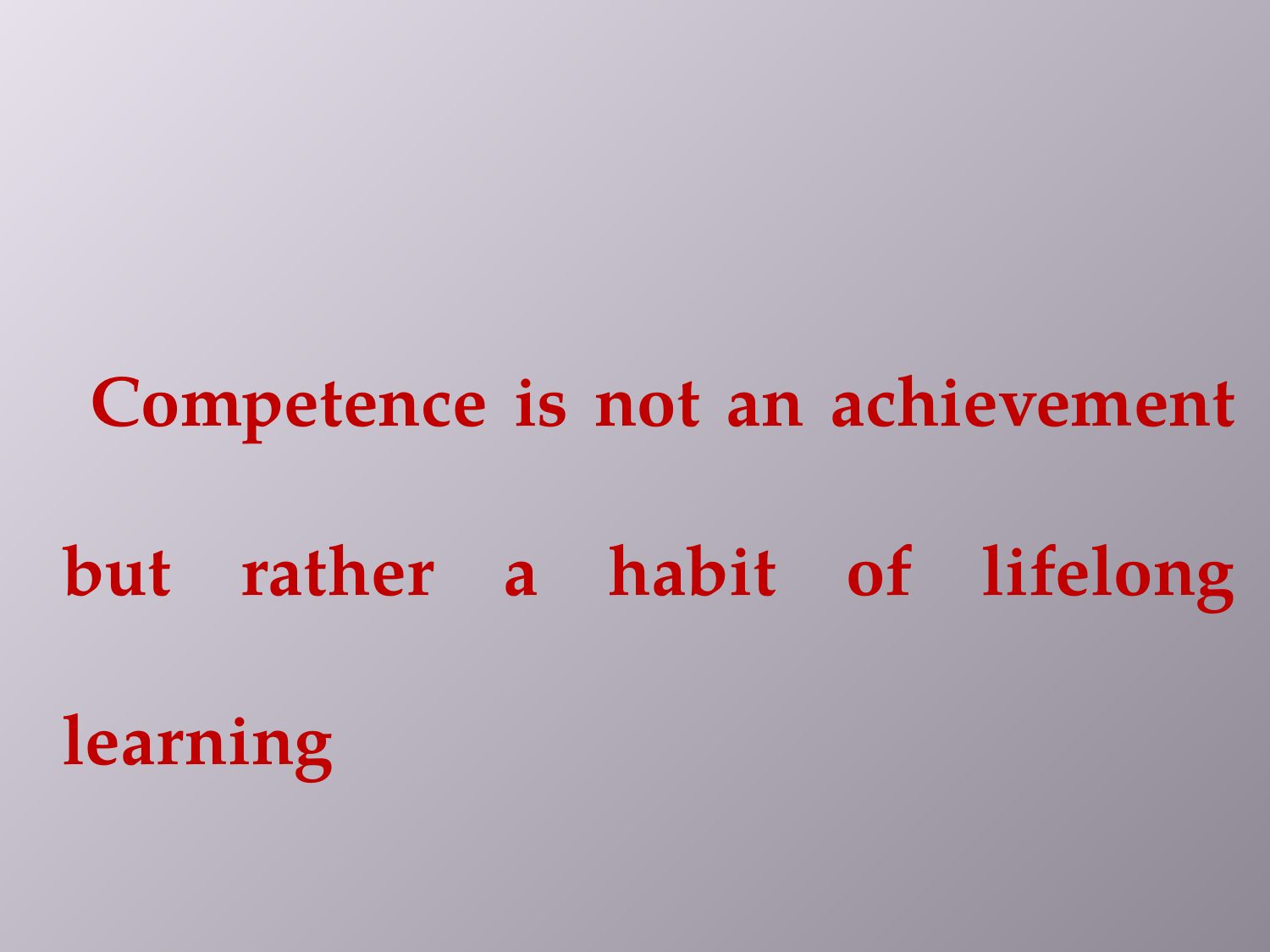

Competence is not an achievement but rather a habit of lifelong learning